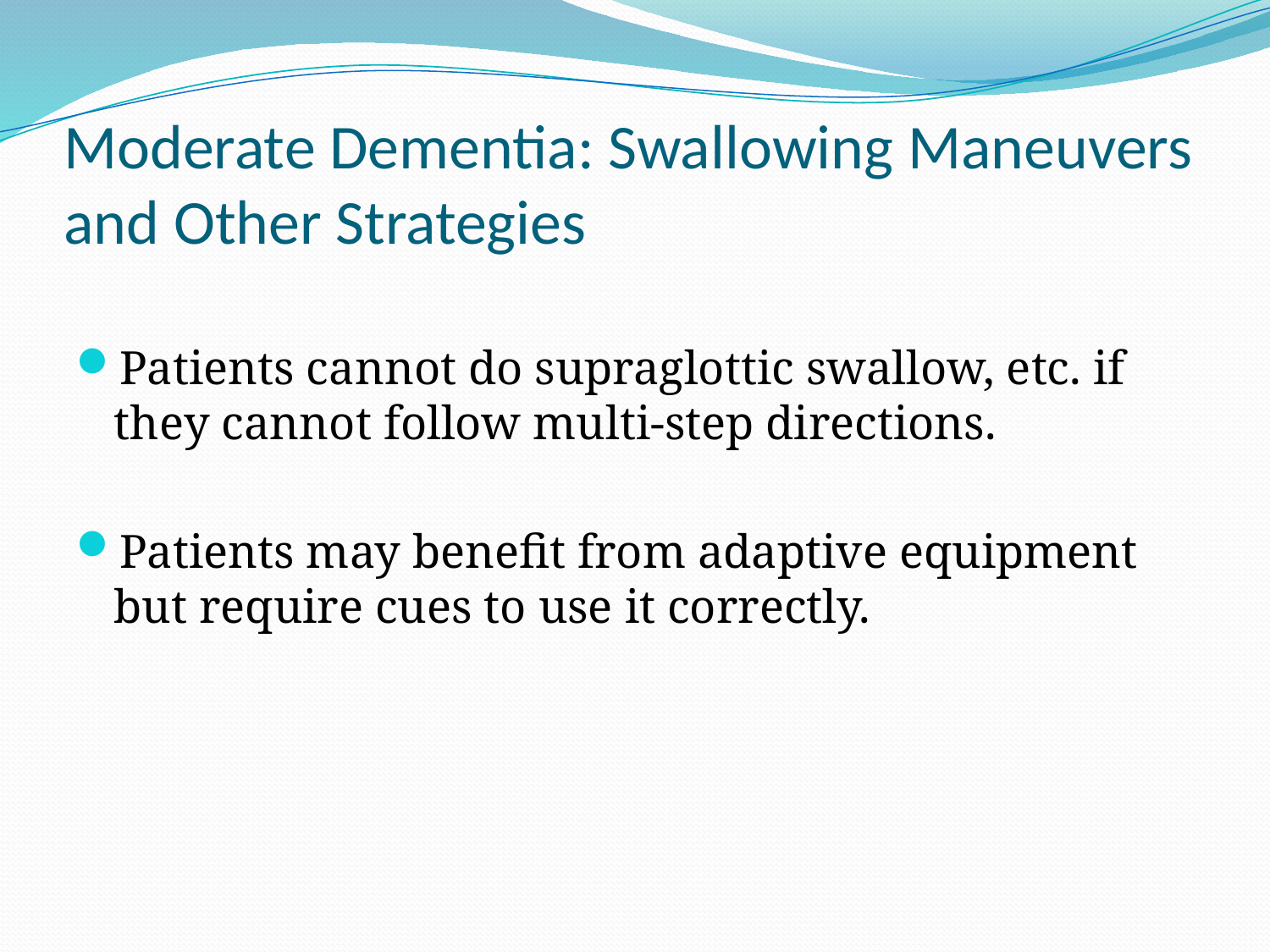

# Moderate Dementia: Swallowing Maneuvers and Other Strategies

Patients cannot do supraglottic swallow, etc. if they cannot follow multi-step directions.

Patients may benefit from adaptive equipment but require cues to use it correctly.